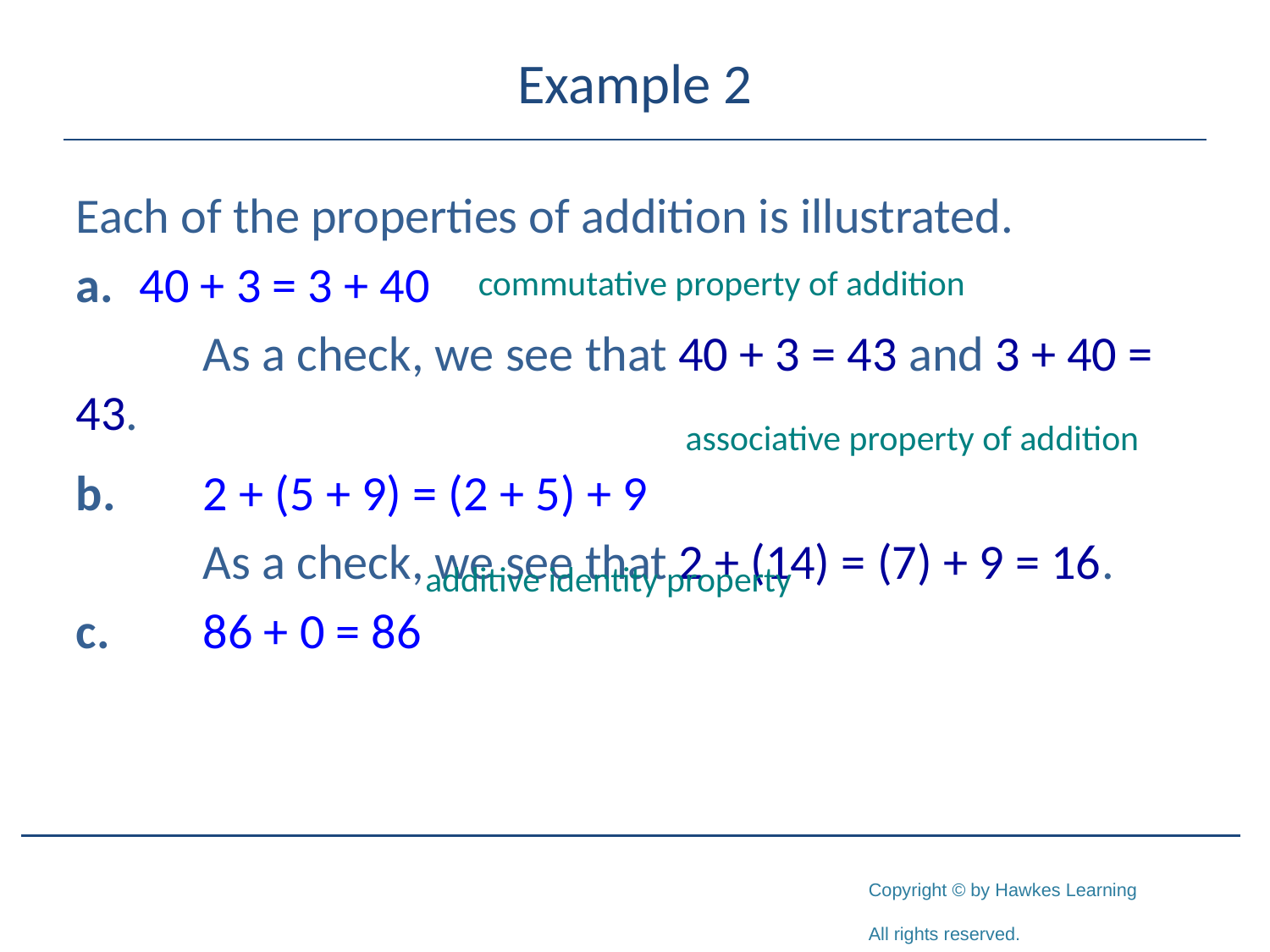

# Example 2
Each of the properties of addition is illustrated.
 	40 + 3 = 3 + 40
	As a check, we see that 40 + 3 = 43 and 3 + 40 = 43.
b.	2 + (5 + 9) = (2 + 5) + 9
	As a check, we see that 2 + (14) = (7) + 9 = 16.
c.	86 + 0 = 86

commutative property of addition
associative property of addition
additive identity property